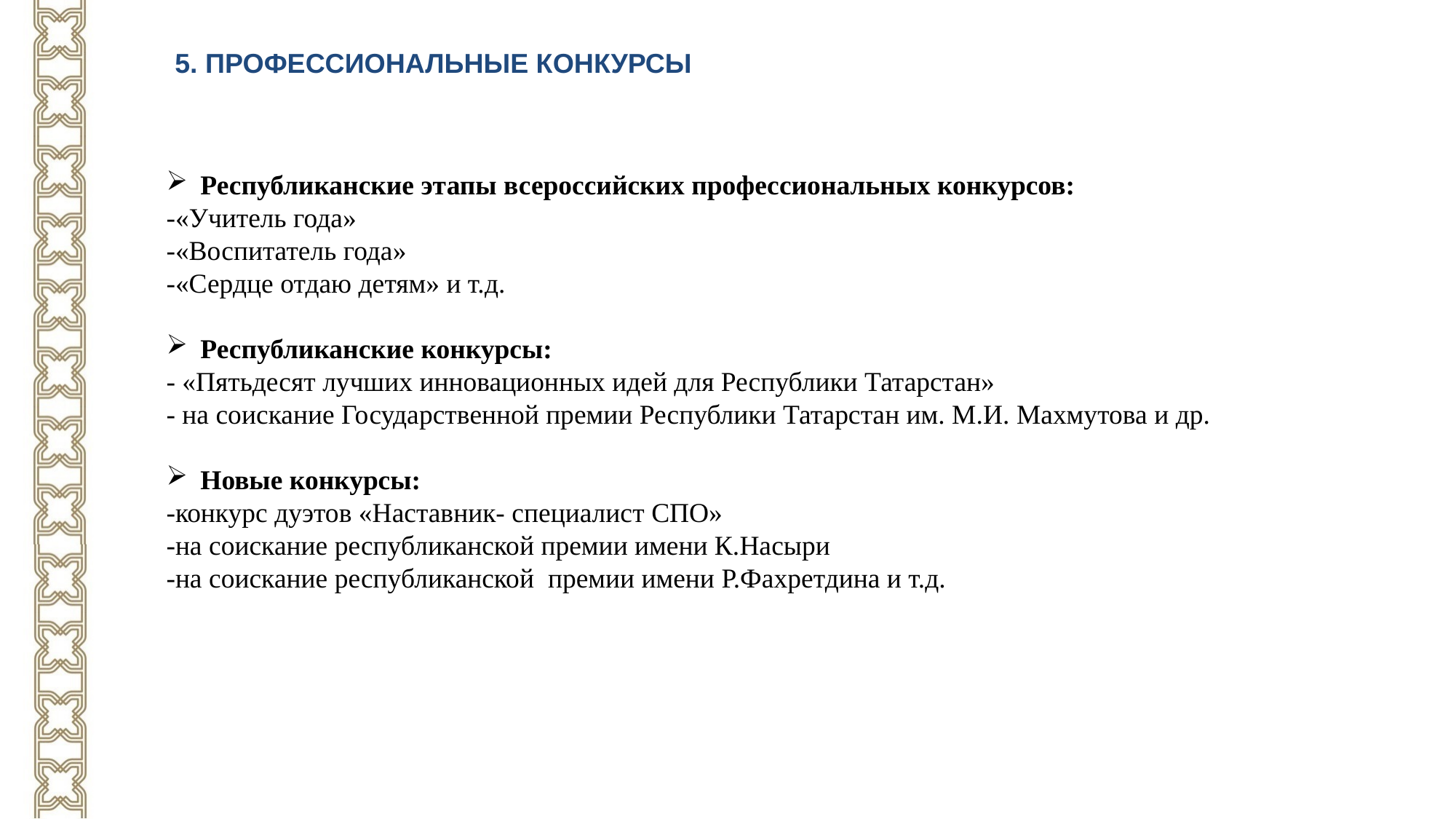

5. ПРОФЕССИОНАЛЬНЫЕ КОНКУРСЫ
Республиканские этапы всероссийских профессиональных конкурсов:
-«Учитель года»
-«Воспитатель года»
-«Сердце отдаю детям» и т.д.

Республиканские конкурсы:
- «Пятьдесят лучших инновационных идей для Республики Татарстан»
- на соискание Государственной премии Республики Татарстан им. М.И. Махмутова и др.

Новые конкурсы:
-конкурс дуэтов «Наставник- специалист СПО»
-на соискание республиканской премии имени К.Насыри
-на соискание республиканской  премии имени Р.Фахретдина и т.д.